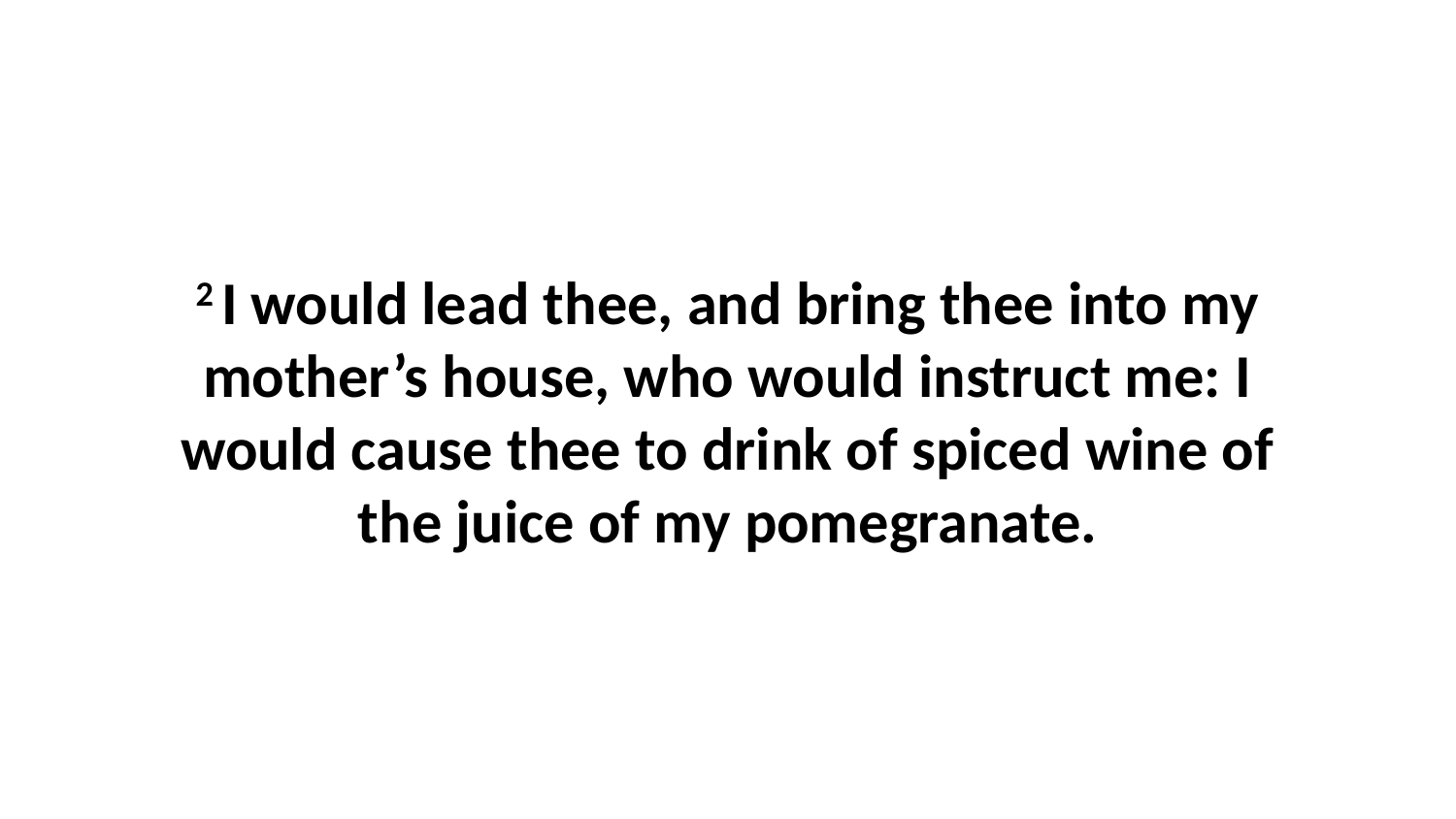

2 I would lead thee, and bring thee into my mother’s house, who would instruct me: I would cause thee to drink of spiced wine of the juice of my pomegranate.